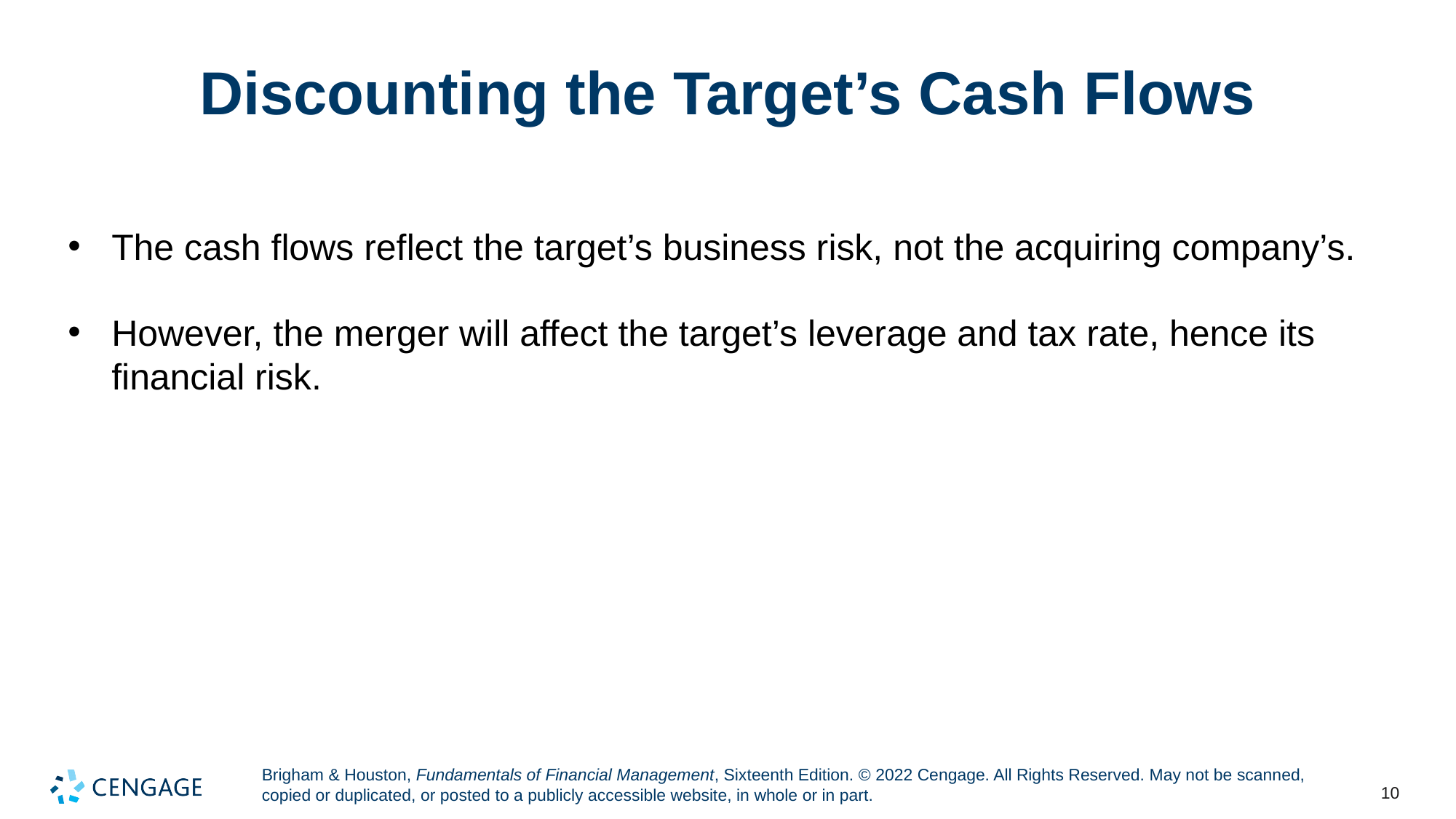

# Discounting the Target’s Cash Flows
The cash flows reflect the target’s business risk, not the acquiring company’s.
However, the merger will affect the target’s leverage and tax rate, hence its financial risk.